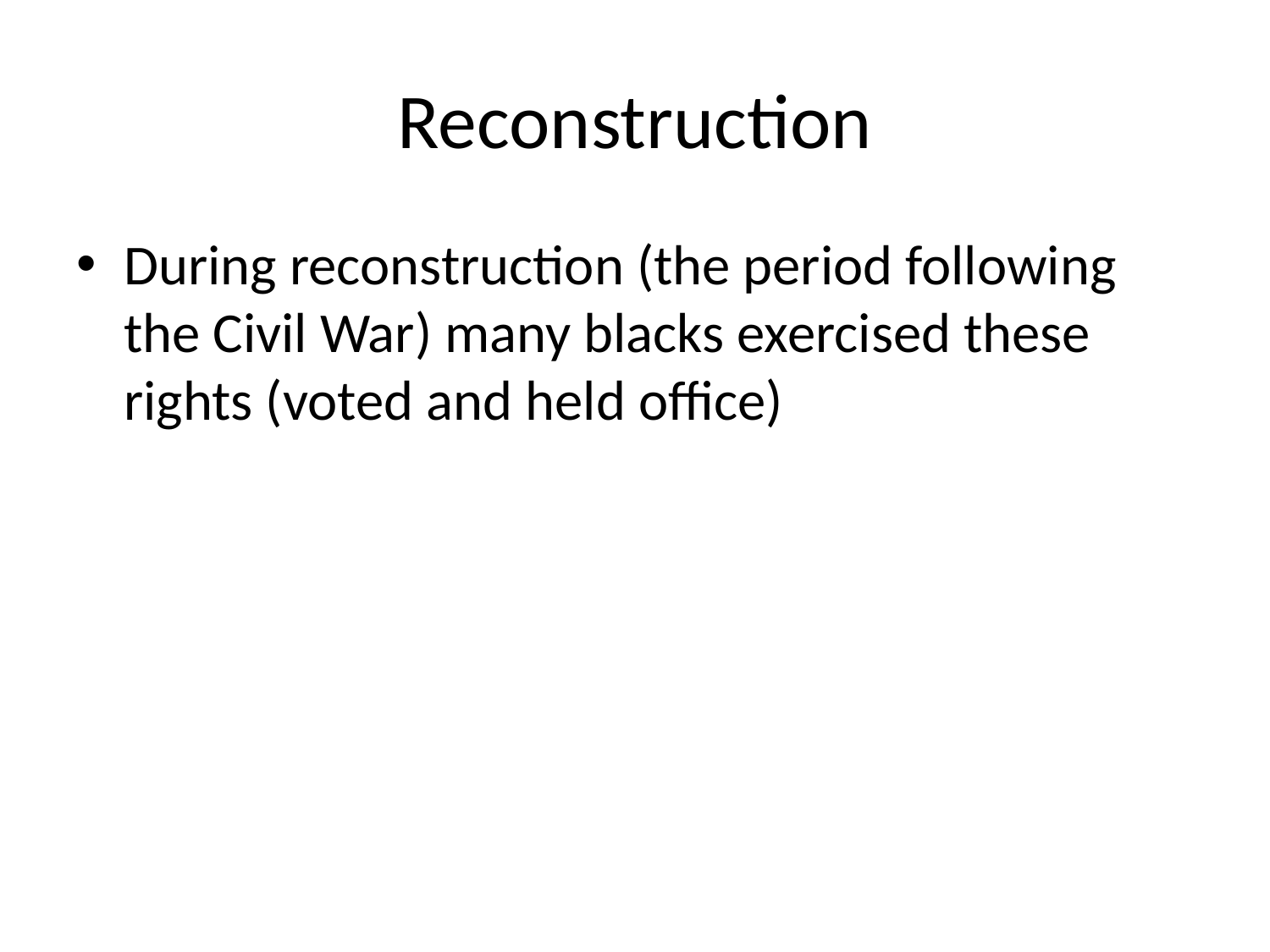

# Reconstruction
During reconstruction (the period following the Civil War) many blacks exercised these rights (voted and held office)